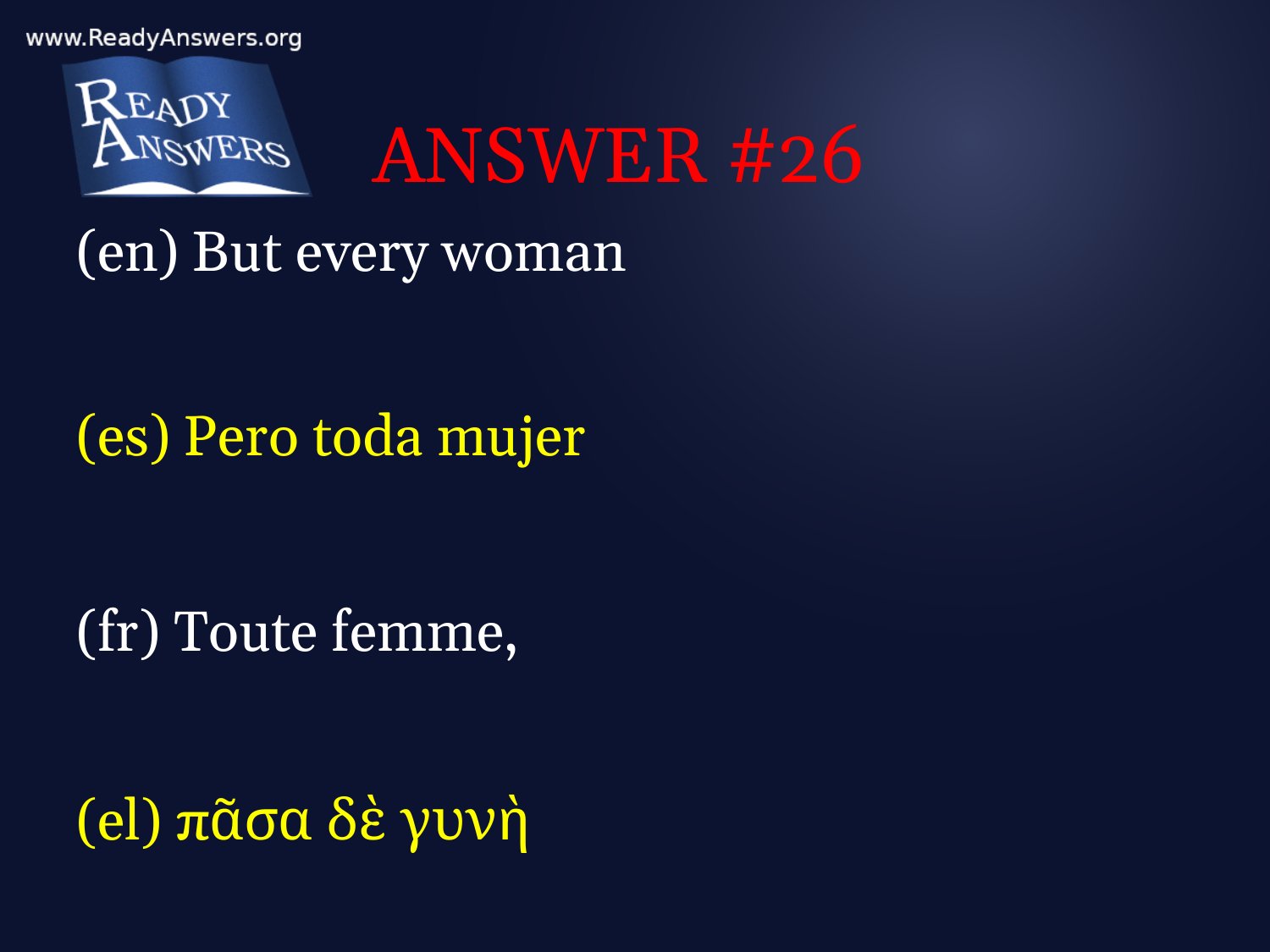

# ANSWER #26
(en) But every woman
(es) Pero toda mujer
(fr) Toute femme,
(el) πᾶσα δὲ γυνὴ